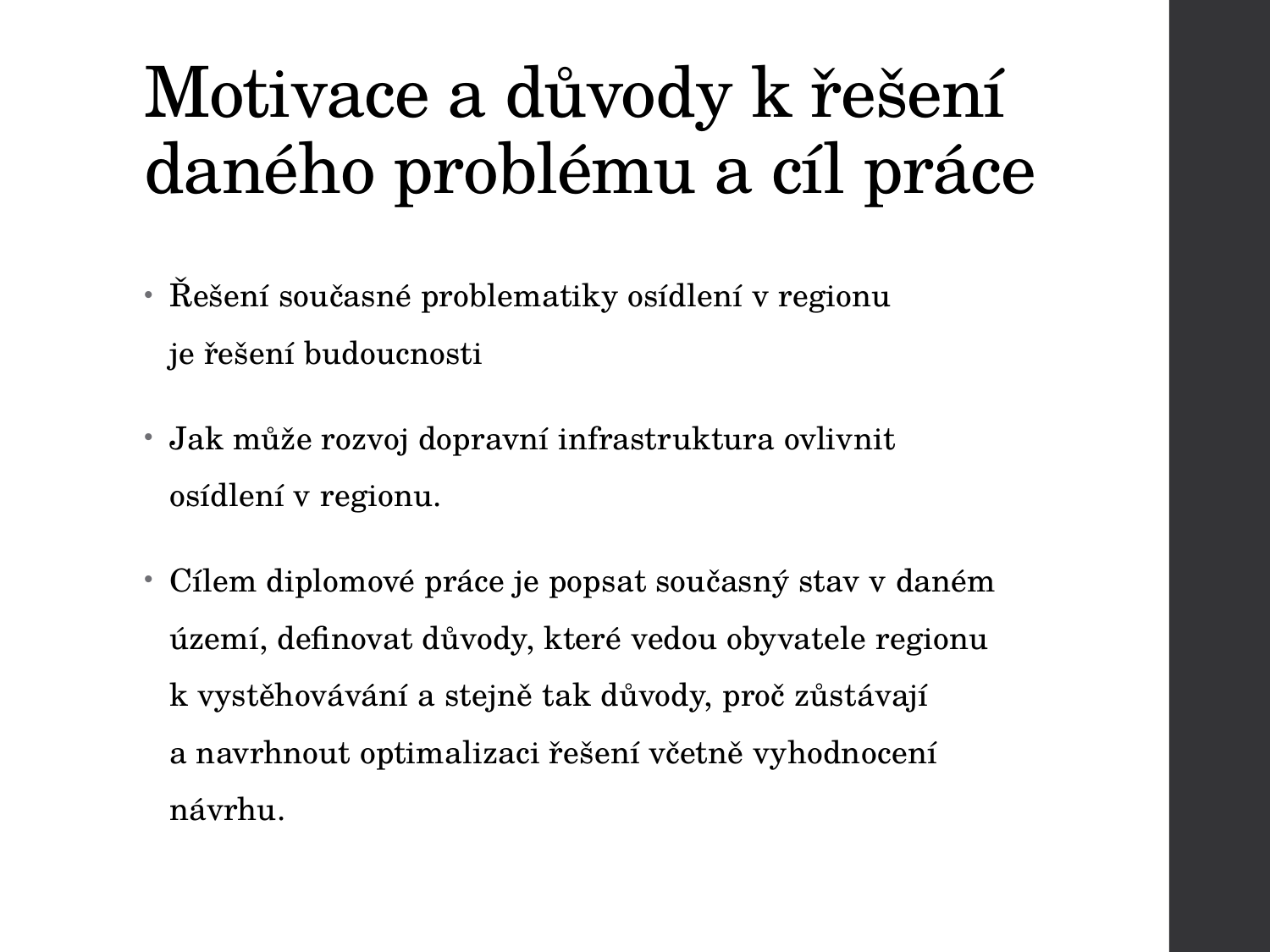

# Motivace a důvody k řešení daného problému a cíl práce
Řešení současné problematiky osídlení v regionu
je řešení budoucnosti
Jak může rozvoj dopravní infrastruktura ovlivnit osídlení v regionu.
Cílem diplomové práce je popsat současný stav v daném území, definovat důvody, které vedou obyvatele regionu k vystěhovávání a stejně tak důvody, proč zůstávají
a navrhnout optimalizaci řešení včetně vyhodnocení návrhu.